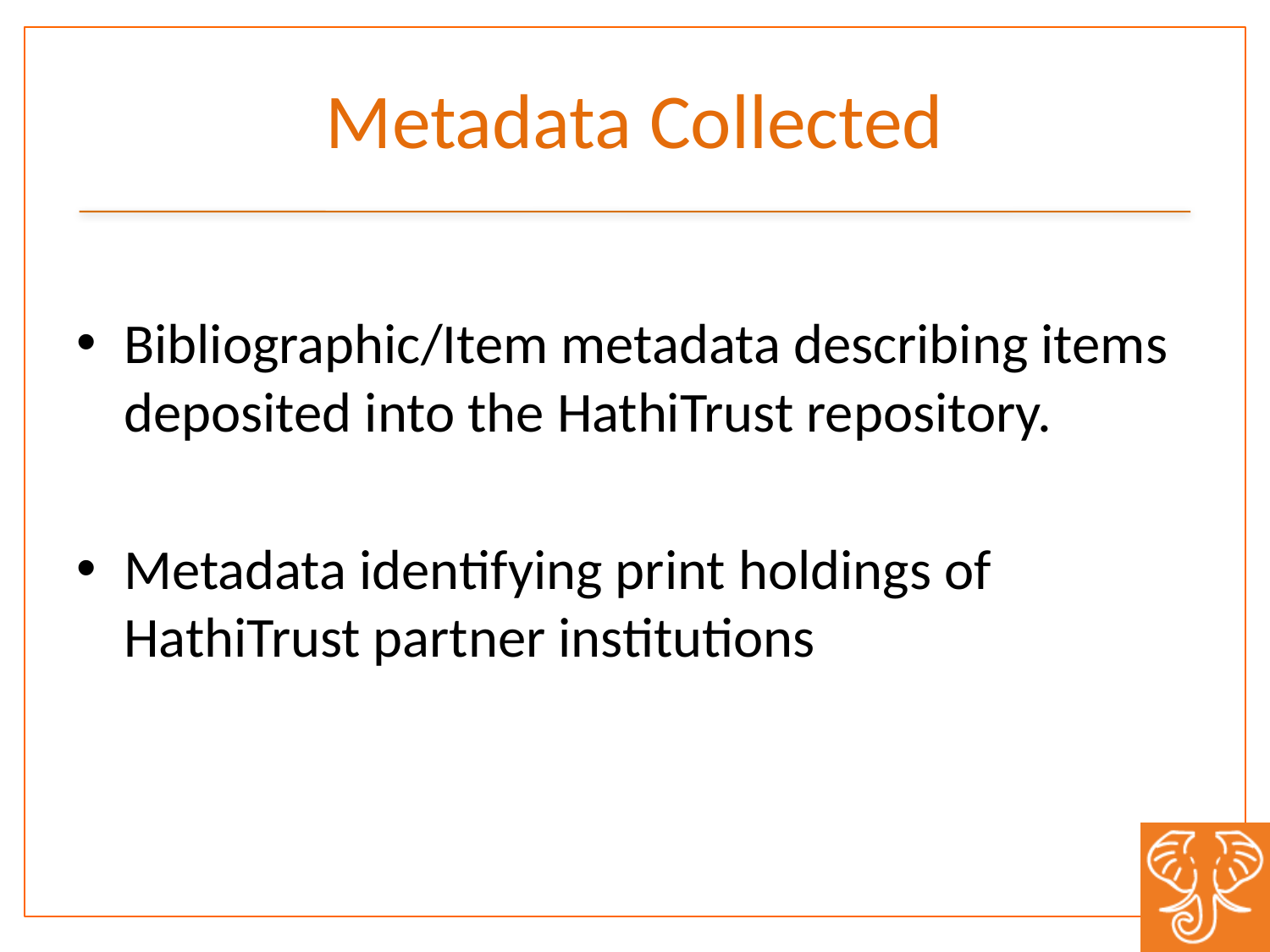

# Metadata Collected

Bibliographic/Item metadata describing items deposited into the HathiTrust repository.

Metadata identifying print holdings of HathiTrust partner institutions